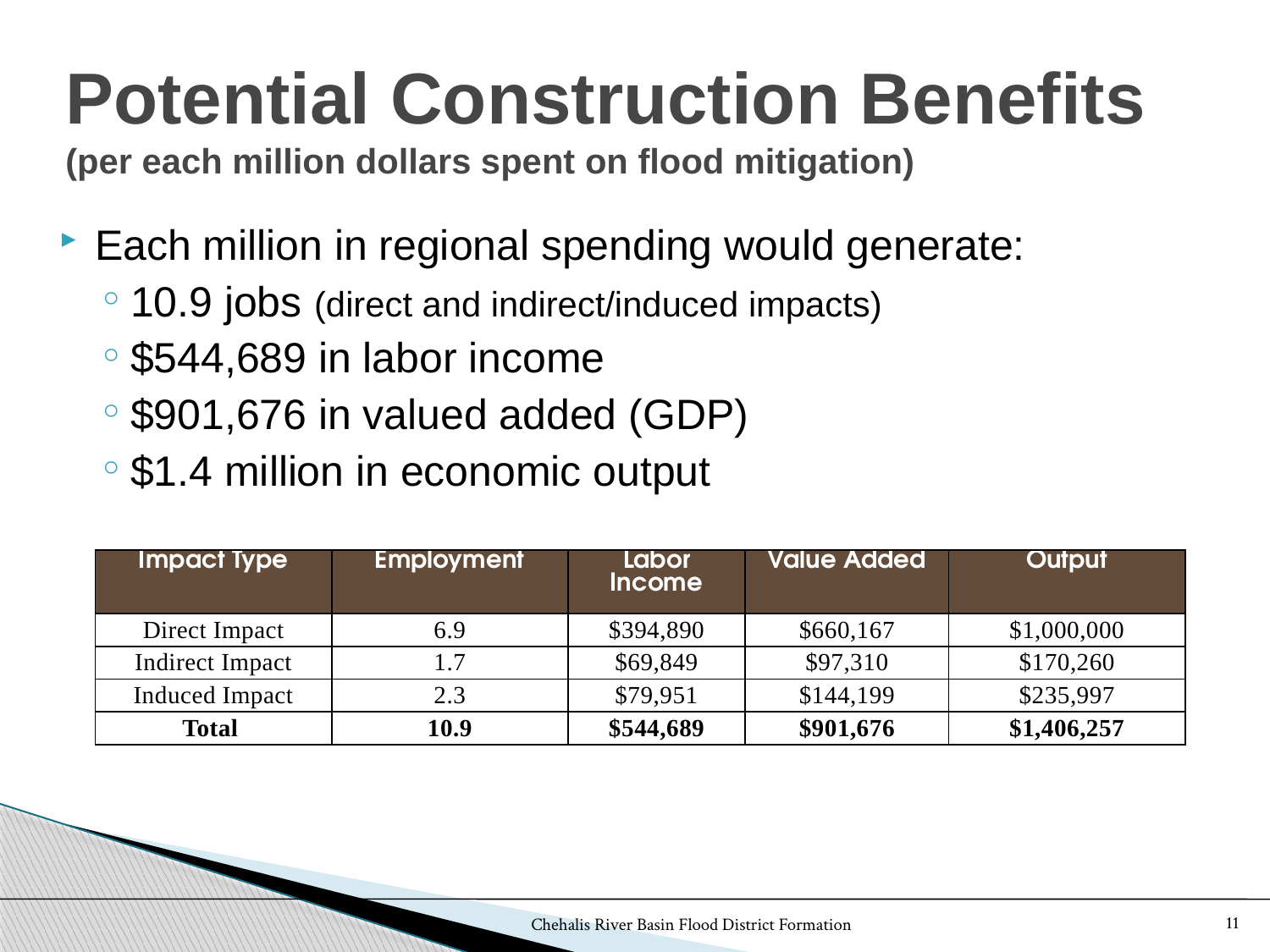

# Potential Construction Benefits (per each million dollars spent on flood mitigation)
Each million in regional spending would generate:
10.9 jobs (direct and indirect/induced impacts)
$544,689 in labor income
$901,676 in valued added (GDP)
$1.4 million in economic output
| Impact Type | Employment | Labor Income | Value Added | Output |
| --- | --- | --- | --- | --- |
| Direct Impact | 6.9 | $394,890 | $660,167 | $1,000,000 |
| Indirect Impact | 1.7 | $69,849 | $97,310 | $170,260 |
| Induced Impact | 2.3 | $79,951 | $144,199 | $235,997 |
| Total | 10.9 | $544,689 | $901,676 | $1,406,257 |
Chehalis River Basin Flood District Formation
11